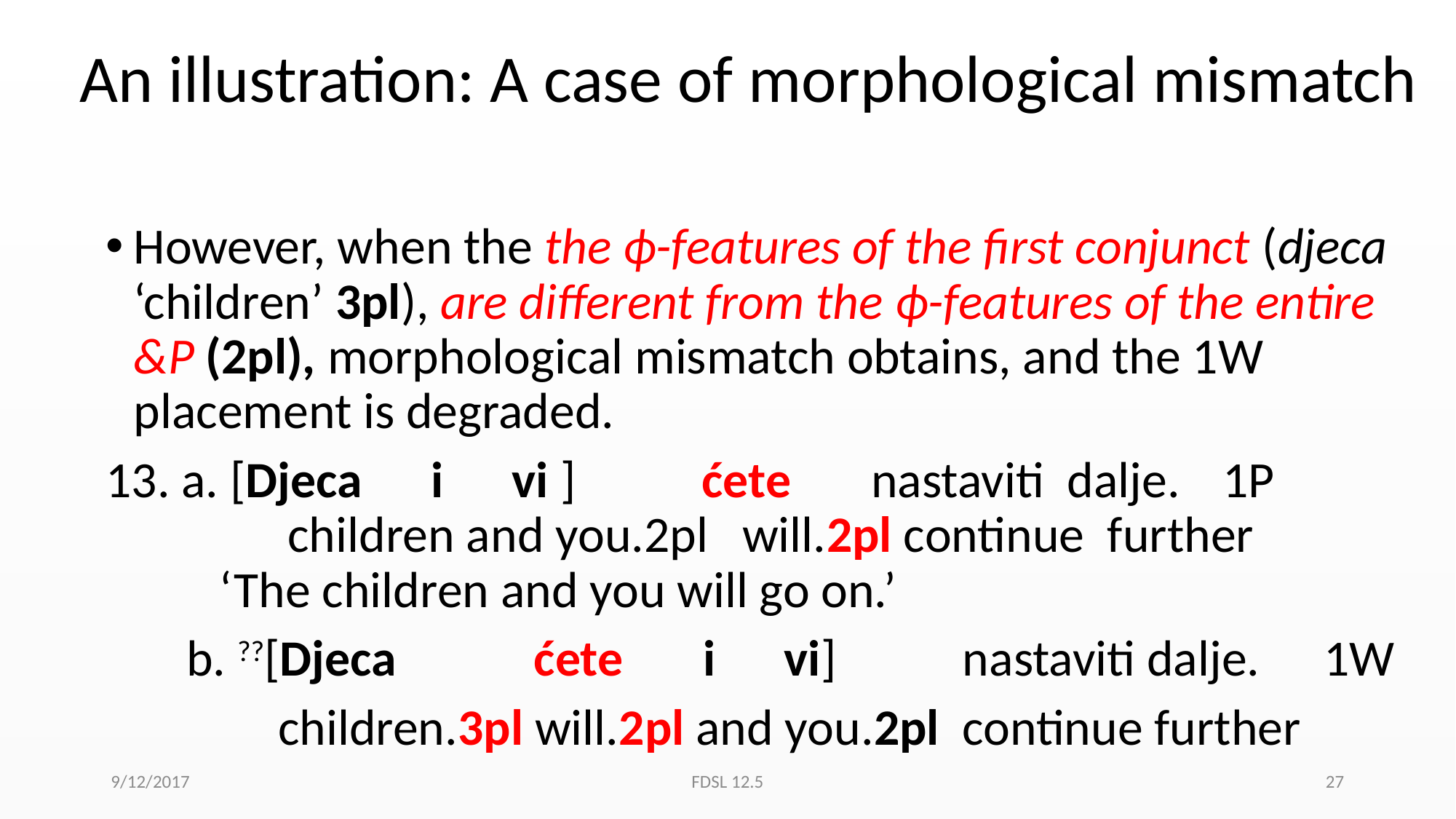

# An illustration: A case of morphological mismatch
However, when the the ϕ-features of the first conjunct (djeca ‘children’ 3pl), are different from the ϕ-features of the entire &P (2pl), morphological mismatch obtains, and the 1W placement is degraded.
13. a. [Djeca      i      vi ]           ćete       nastaviti  dalje.		1P
 	       children and you.2pl   will.2pl continue  further
       	 ‘The children and you will go on.’
       b. ??[Djeca            ćete       i      vi]           nastaviti dalje. 	1W
               children.3pl will.2pl and you.2pl  continue further
9/12/2017
FDSL 12.5
27